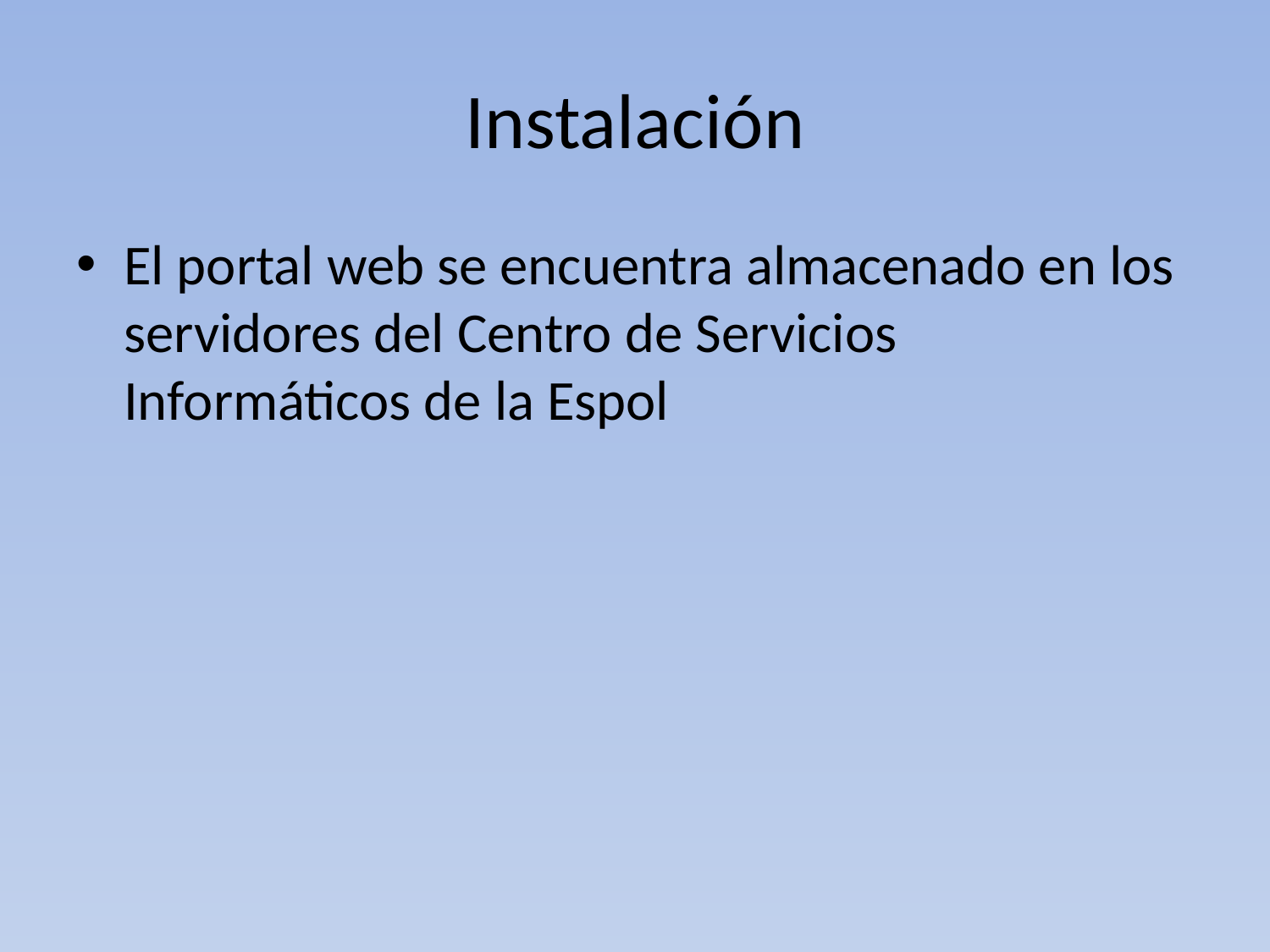

# Instalación
El portal web se encuentra almacenado en los servidores del Centro de Servicios Informáticos de la Espol